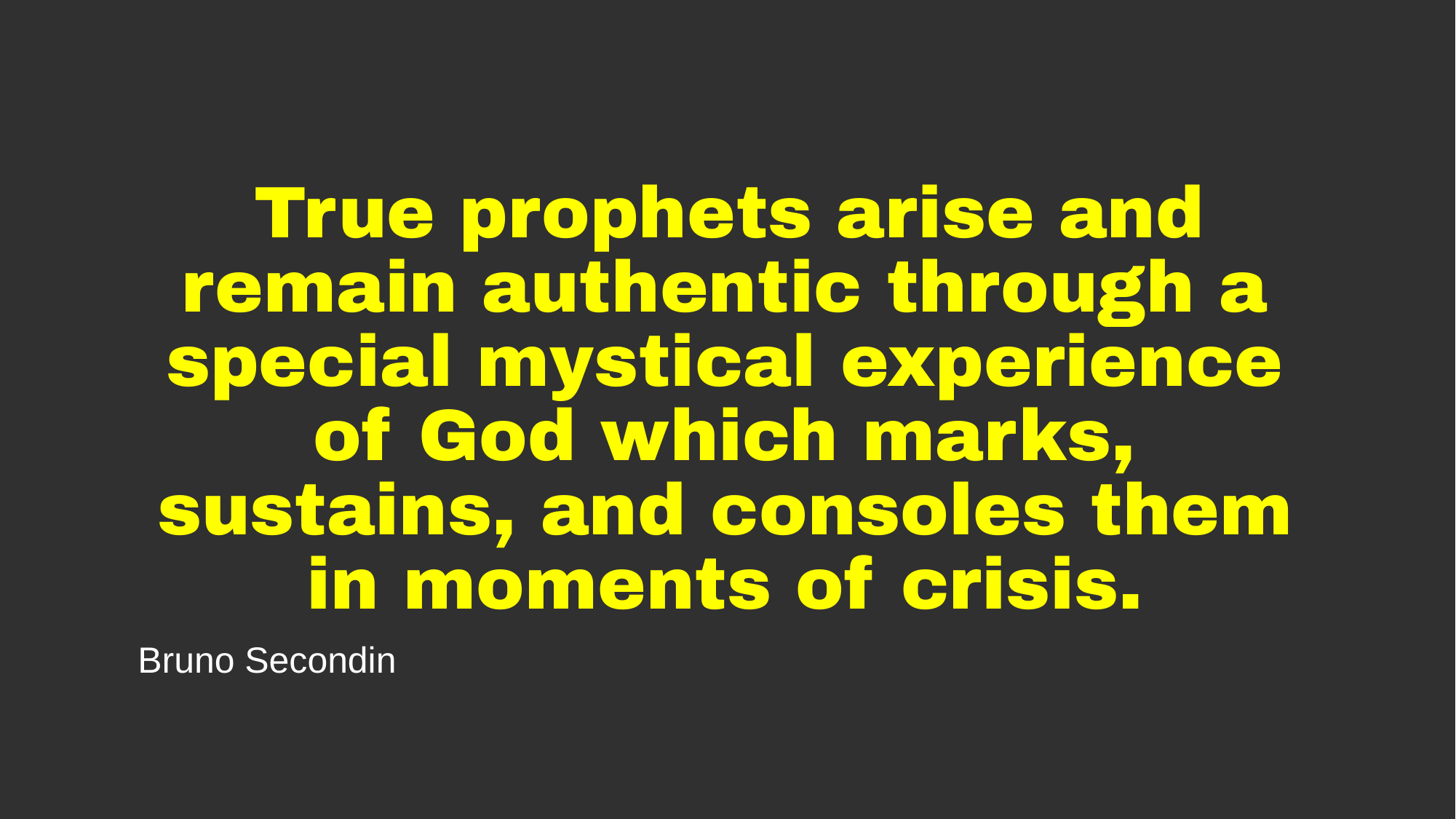

True prophets arise and remain authentic through a special mystical experience of God which marks, sustains, and consoles them in moments of crisis.
Bruno Secondin